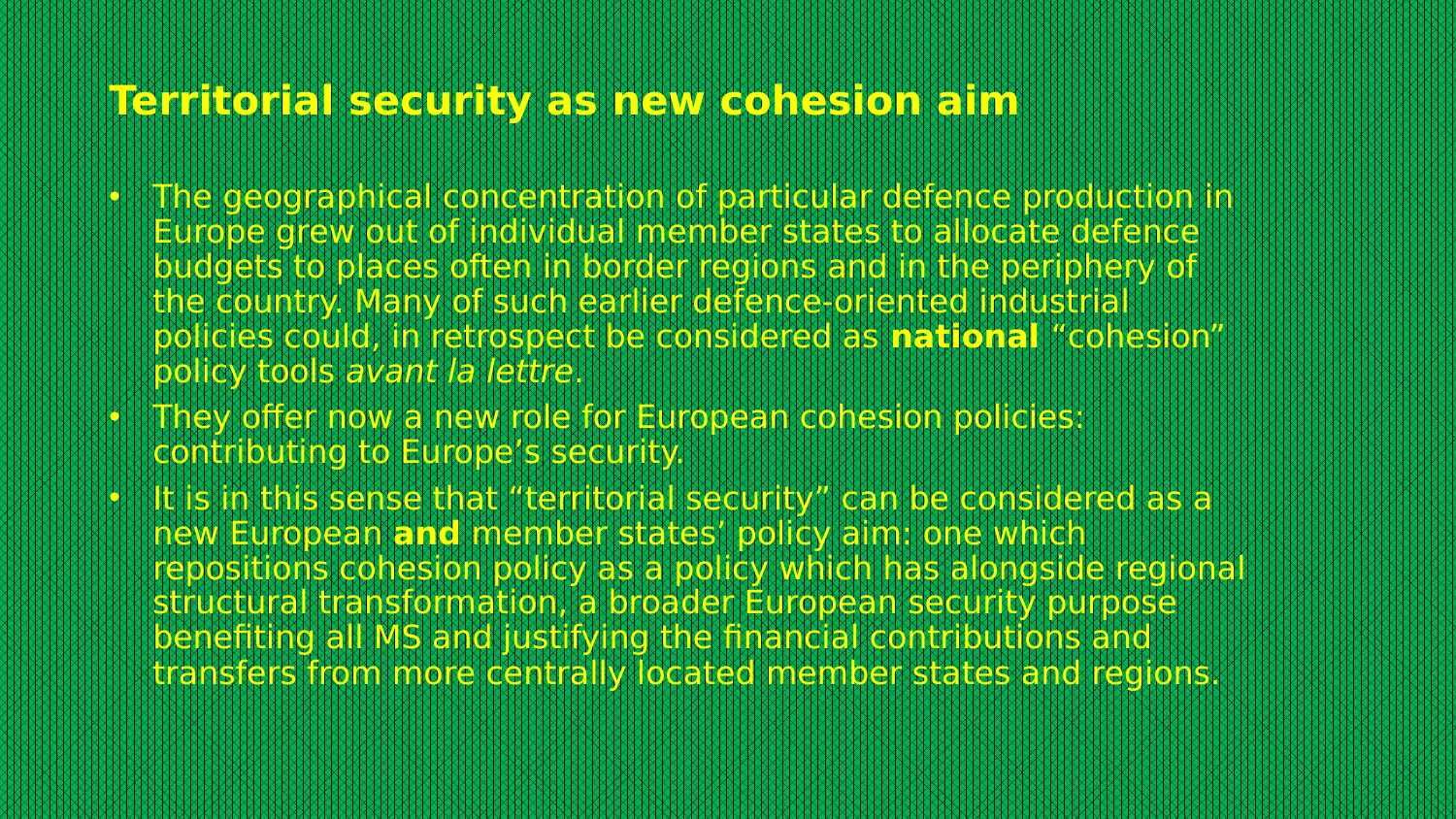

Territorial security as new cohesion aim
The geographical concentration of particular defence production in Europe grew out of individual member states to allocate defence budgets to places often in border regions and in the periphery of the country. Many of such earlier defence-oriented industrial policies could, in retrospect be considered as national “cohesion” policy tools avant la lettre.
They offer now a new role for European cohesion policies: contributing to Europe’s security.
It is in this sense that “territorial security” can be considered as a new European and member states’ policy aim: one which repositions cohesion policy as a policy which has alongside regional structural transformation, a broader European security purpose benefiting all MS and justifying the financial contributions and transfers from more centrally located member states and regions.